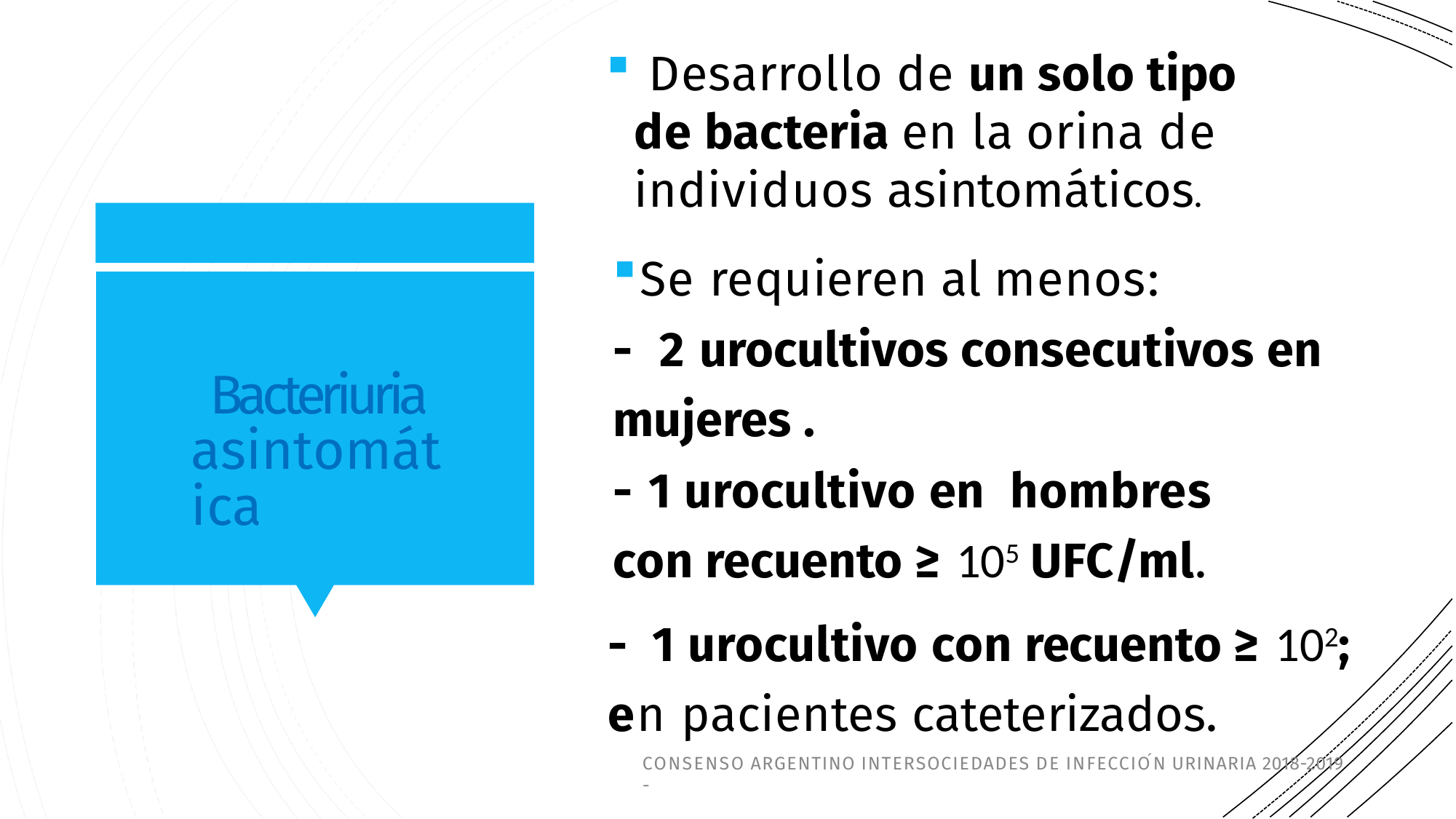

Desarrollo de un solo tipo de bacteria en la orina de individuos asintomáticos.
Se requieren al menos:
-  2 urocultivos consecutivos en mujeres .
- 1 urocultivo en  hombres	con recuento ≥ 105 UFC/ml.
Bacteriuria  asintomática
-  1 urocultivo con recuento ≥ 102; en pacientes cateterizados.
CONSENSO ARGENTINO INTERSOCIEDADES DE INFECCIÓN URINARIA 2018-2019 -